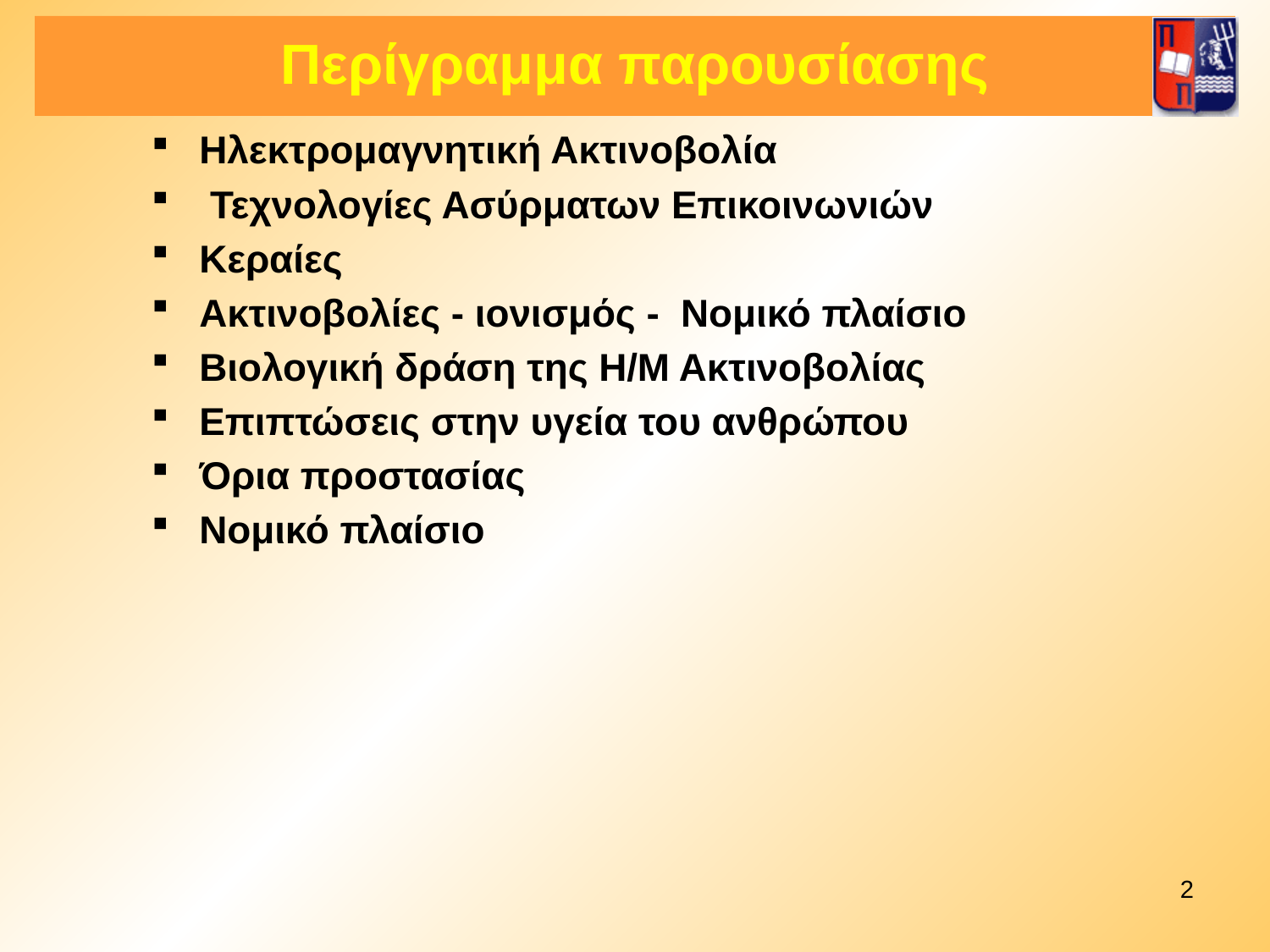

# Περίγραμμα παρουσίασης
Ηλεκτρομαγνητική Ακτινοβολία
 Τεχνολογίες Ασύρματων Επικοινωνιών
Κεραίες
Ακτινοβολίες - ιονισμός -  Νομικό πλαίσιο
Βιολογική δράση της Η/Μ Ακτινοβολίας
Επιπτώσεις στην υγεία του ανθρώπου
Όρια προστασίας
Νομικό πλαίσιο
2